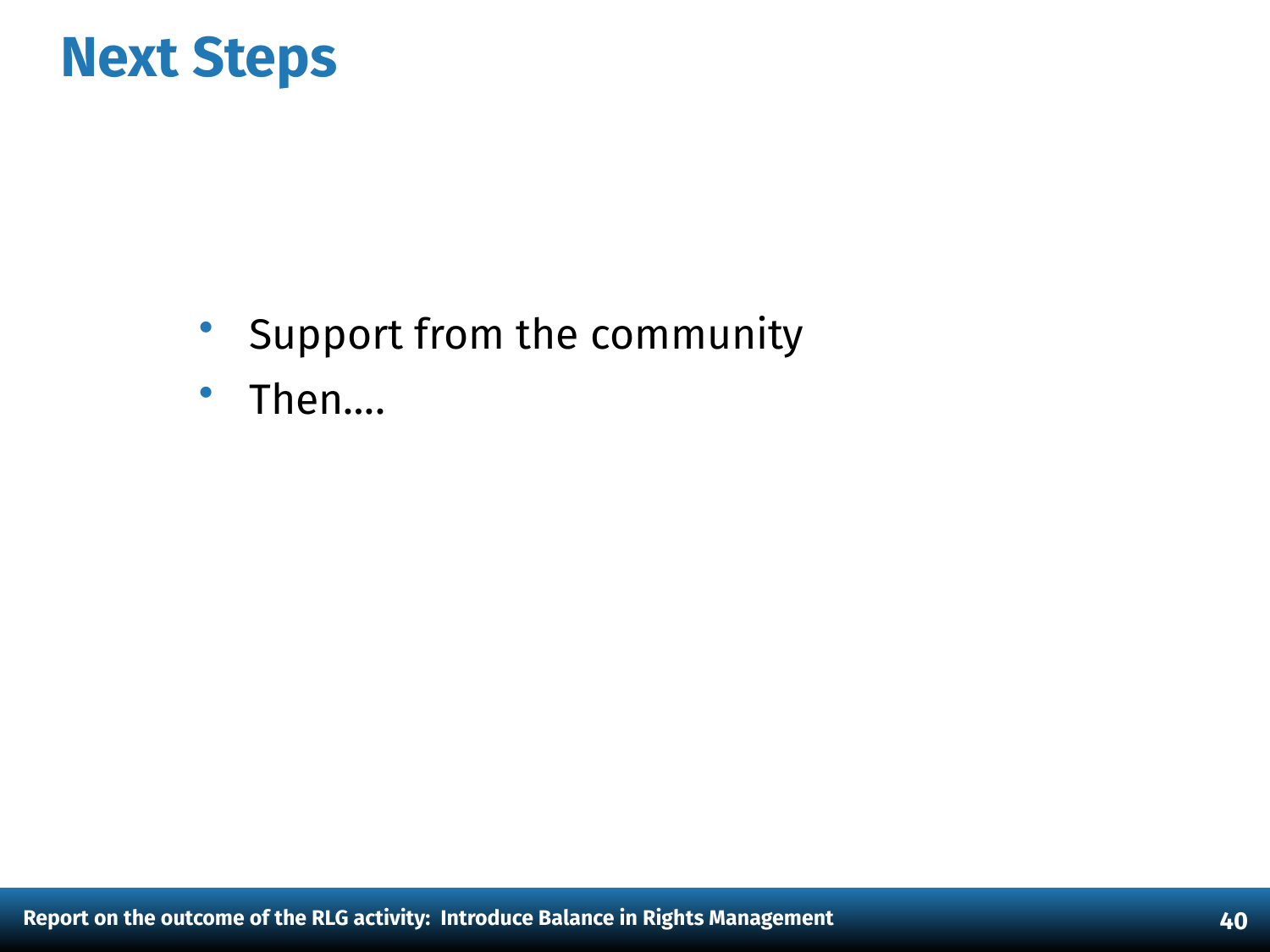

# Next Steps
Support from the community
Then….